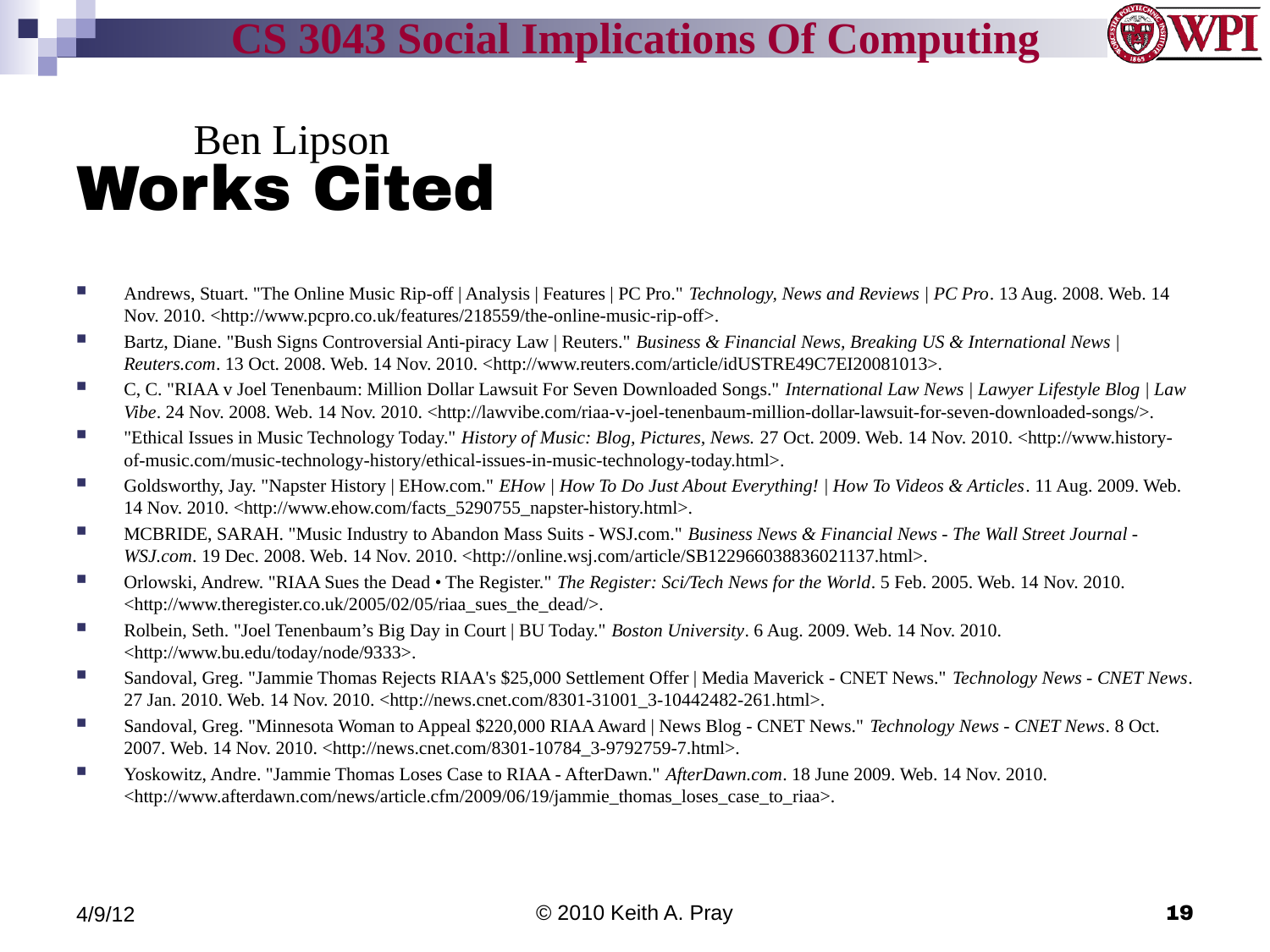

# Works Cited
Ben Lipson
Andrews, Stuart. "The Online Music Rip-off | Analysis | Features | PC Pro." Technology, News and Reviews | PC Pro. 13 Aug. 2008. Web. 14 Nov. 2010. <http://www.pcpro.co.uk/features/218559/the-online-music-rip-off>.
Bartz, Diane. "Bush Signs Controversial Anti-piracy Law | Reuters." Business & Financial News, Breaking US & International News | Reuters.com. 13 Oct. 2008. Web. 14 Nov. 2010. <http://www.reuters.com/article/idUSTRE49C7EI20081013>.
C, C. "RIAA v Joel Tenenbaum: Million Dollar Lawsuit For Seven Downloaded Songs." International Law News | Lawyer Lifestyle Blog | Law Vibe. 24 Nov. 2008. Web. 14 Nov. 2010. <http://lawvibe.com/riaa-v-joel-tenenbaum-million-dollar-lawsuit-for-seven-downloaded-songs/>.
"Ethical Issues in Music Technology Today." History of Music: Blog, Pictures, News. 27 Oct. 2009. Web. 14 Nov. 2010. <http://www.history-of-music.com/music-technology-history/ethical-issues-in-music-technology-today.html>.
Goldsworthy, Jay. "Napster History | EHow.com." EHow | How To Do Just About Everything! | How To Videos & Articles. 11 Aug. 2009. Web. 14 Nov. 2010. <http://www.ehow.com/facts_5290755_napster-history.html>.
MCBRIDE, SARAH. "Music Industry to Abandon Mass Suits - WSJ.com." Business News & Financial News - The Wall Street Journal - WSJ.com. 19 Dec. 2008. Web. 14 Nov. 2010. <http://online.wsj.com/article/SB122966038836021137.html>.
Orlowski, Andrew. "RIAA Sues the Dead • The Register." The Register: Sci/Tech News for the World. 5 Feb. 2005. Web. 14 Nov. 2010. <http://www.theregister.co.uk/2005/02/05/riaa_sues_the_dead/>.
Rolbein, Seth. "Joel Tenenbaum’s Big Day in Court | BU Today." Boston University. 6 Aug. 2009. Web. 14 Nov. 2010. <http://www.bu.edu/today/node/9333>.
Sandoval, Greg. "Jammie Thomas Rejects RIAA's $25,000 Settlement Offer | Media Maverick - CNET News." Technology News - CNET News. 27 Jan. 2010. Web. 14 Nov. 2010. <http://news.cnet.com/8301-31001_3-10442482-261.html>.
Sandoval, Greg. "Minnesota Woman to Appeal $220,000 RIAA Award | News Blog - CNET News." Technology News - CNET News. 8 Oct. 2007. Web. 14 Nov. 2010. <http://news.cnet.com/8301-10784_3-9792759-7.html>.
Yoskowitz, Andre. "Jammie Thomas Loses Case to RIAA - AfterDawn." AfterDawn.com. 18 June 2009. Web. 14 Nov. 2010. <http://www.afterdawn.com/news/article.cfm/2009/06/19/jammie_thomas_loses_case_to_riaa>.
4/9/12
© 2010 Keith A. Pray
19